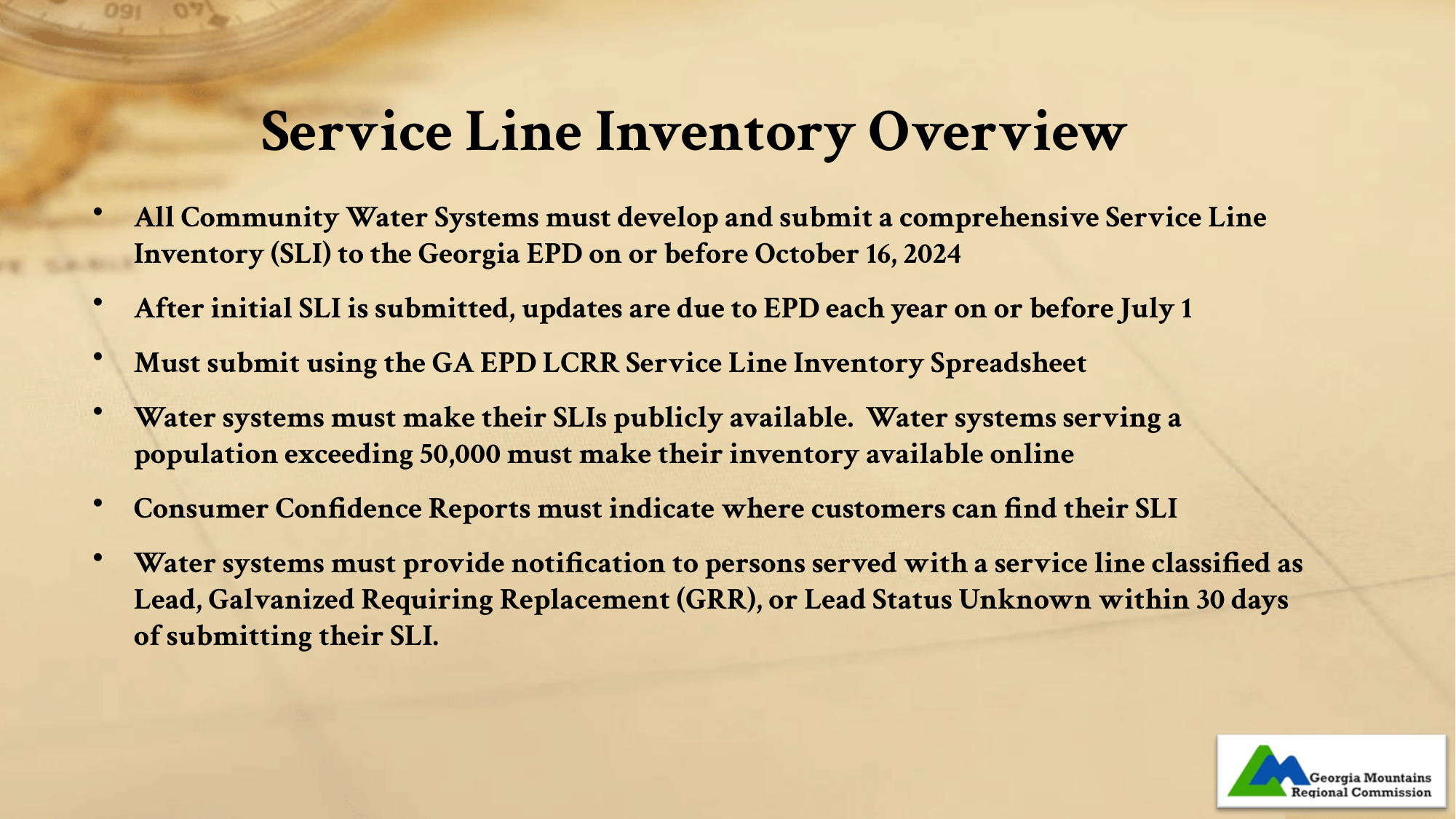

# Service Line Inventory Overview
All Community Water Systems must develop and submit a comprehensive Service Line Inventory (SLI) to the Georgia EPD on or before October 16, 2024
After initial SLI is submitted, updates are due to EPD each year on or before July 1
Must submit using the GA EPD LCRR Service Line Inventory Spreadsheet
Water systems must make their SLIs publicly available.  Water systems serving a population exceeding 50,000 must make their inventory available online
Consumer Confidence Reports must indicate where customers can find their SLI
Water systems must provide notification to persons served with a service line classified as Lead, Galvanized Requiring Replacement (GRR), or Lead Status Unknown within 30 days of submitting their SLI.